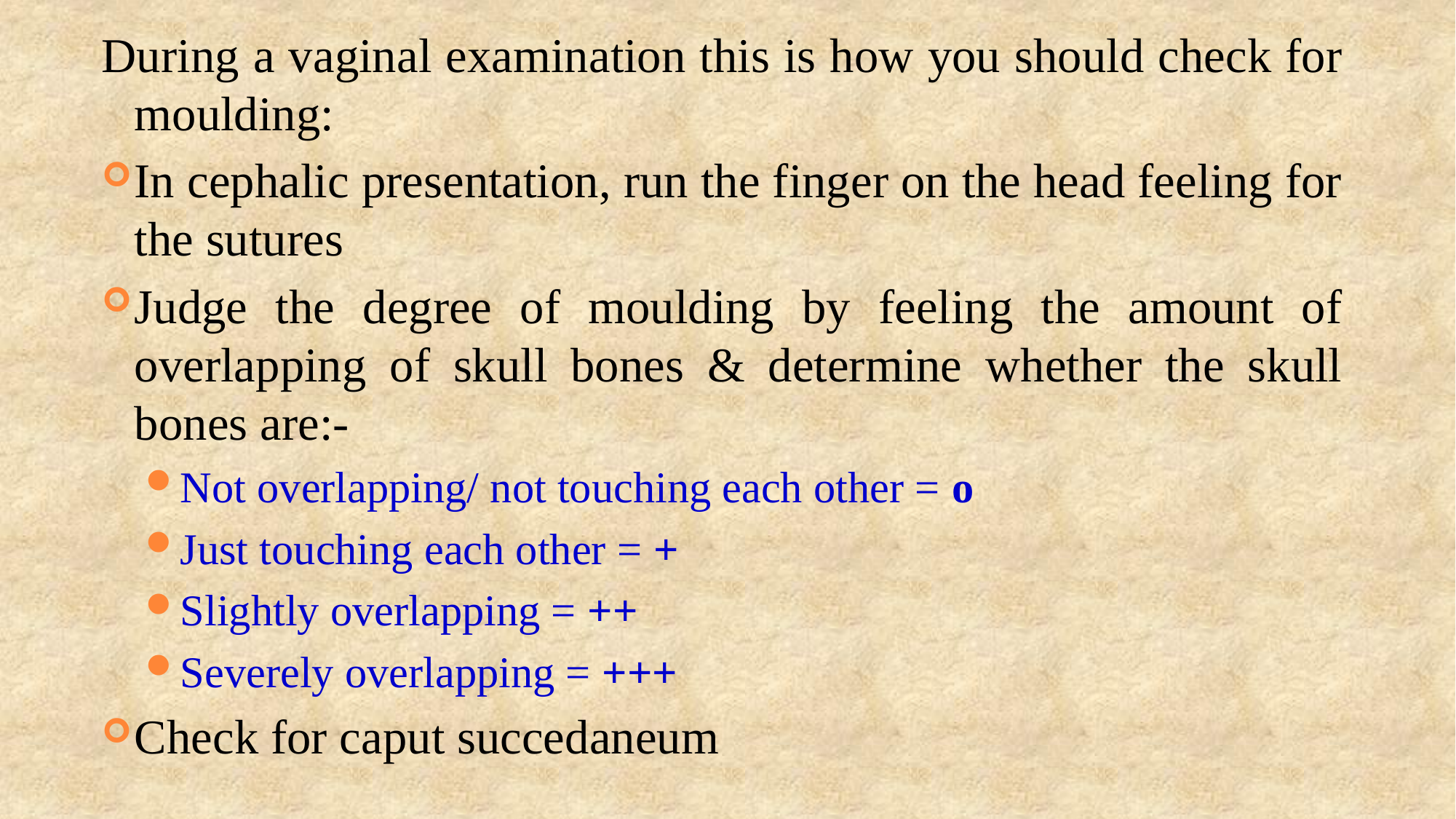

During a vaginal examination this is how you should check for moulding:
In cephalic presentation, run the finger on the head feeling for the sutures
Judge the degree of moulding by feeling the amount of overlapping of skull bones & determine whether the skull bones are:-
Not overlapping/ not touching each other = o
Just touching each other = +
Slightly overlapping = ++
Severely overlapping = +++
Check for caput succedaneum